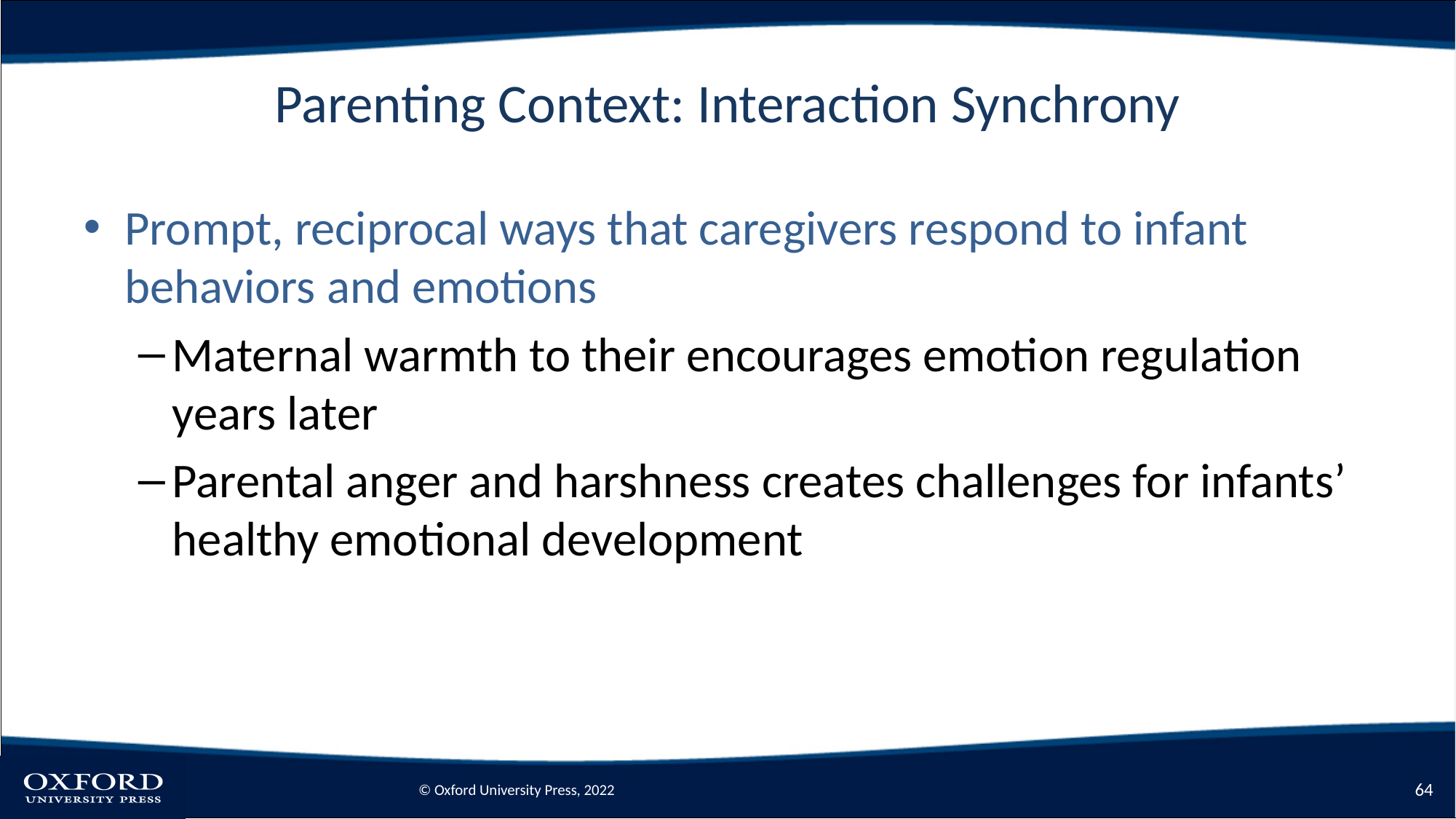

# Parenting Context: Interaction Synchrony
Prompt, reciprocal ways that caregivers respond to infant behaviors and emotions
Maternal warmth to their encourages emotion regulation years later
Parental anger and harshness creates challenges for infants’ healthy emotional development